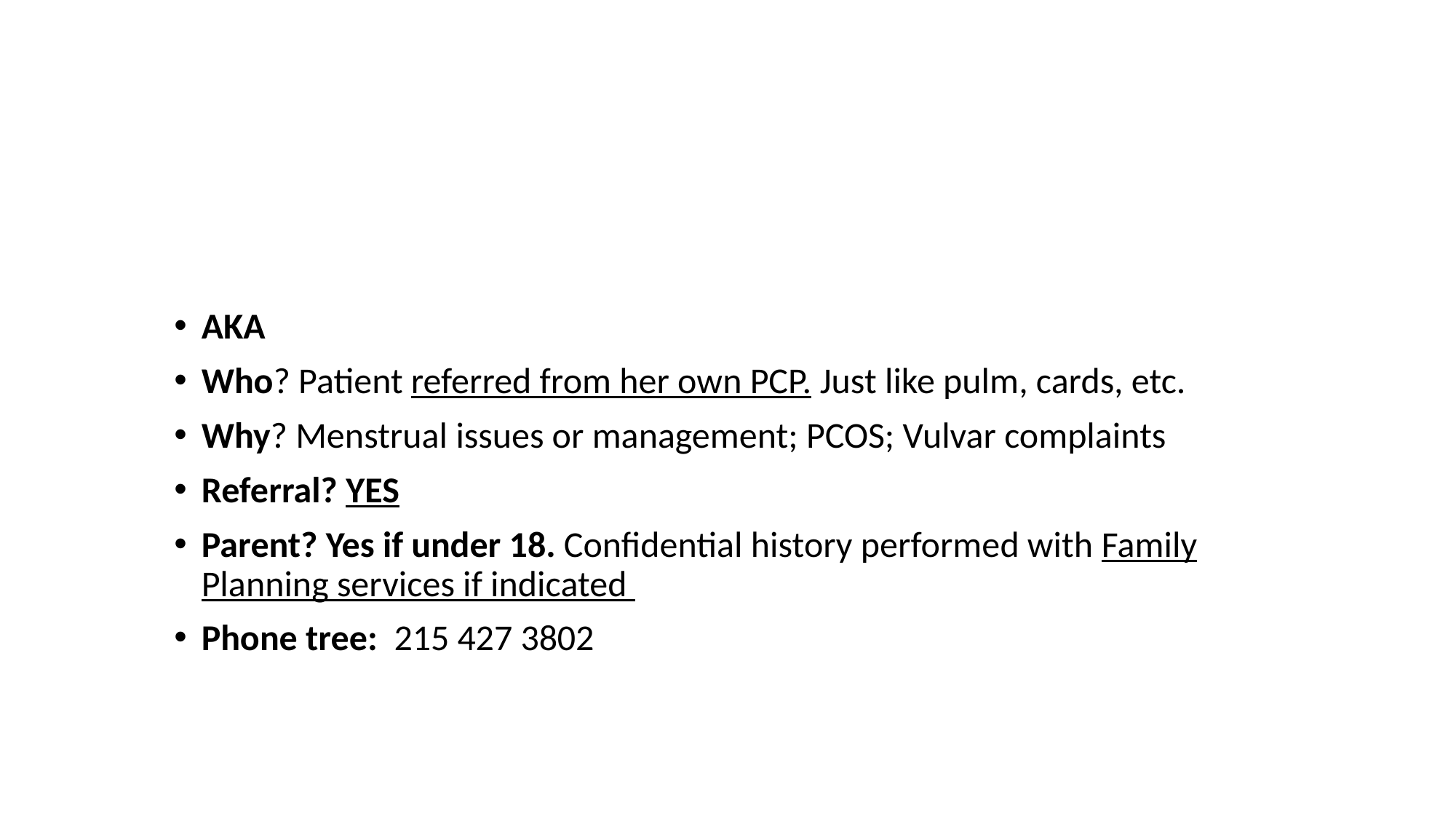

# Consult Specialist Practice
AKA
Who? Patient referred from her own PCP. Just like pulm, cards, etc.
Why? Menstrual issues or management; PCOS; Vulvar complaints
Referral? YES
Parent? Yes if under 18. Confidential history performed with Family Planning services if indicated
Phone tree:  215 427 3802